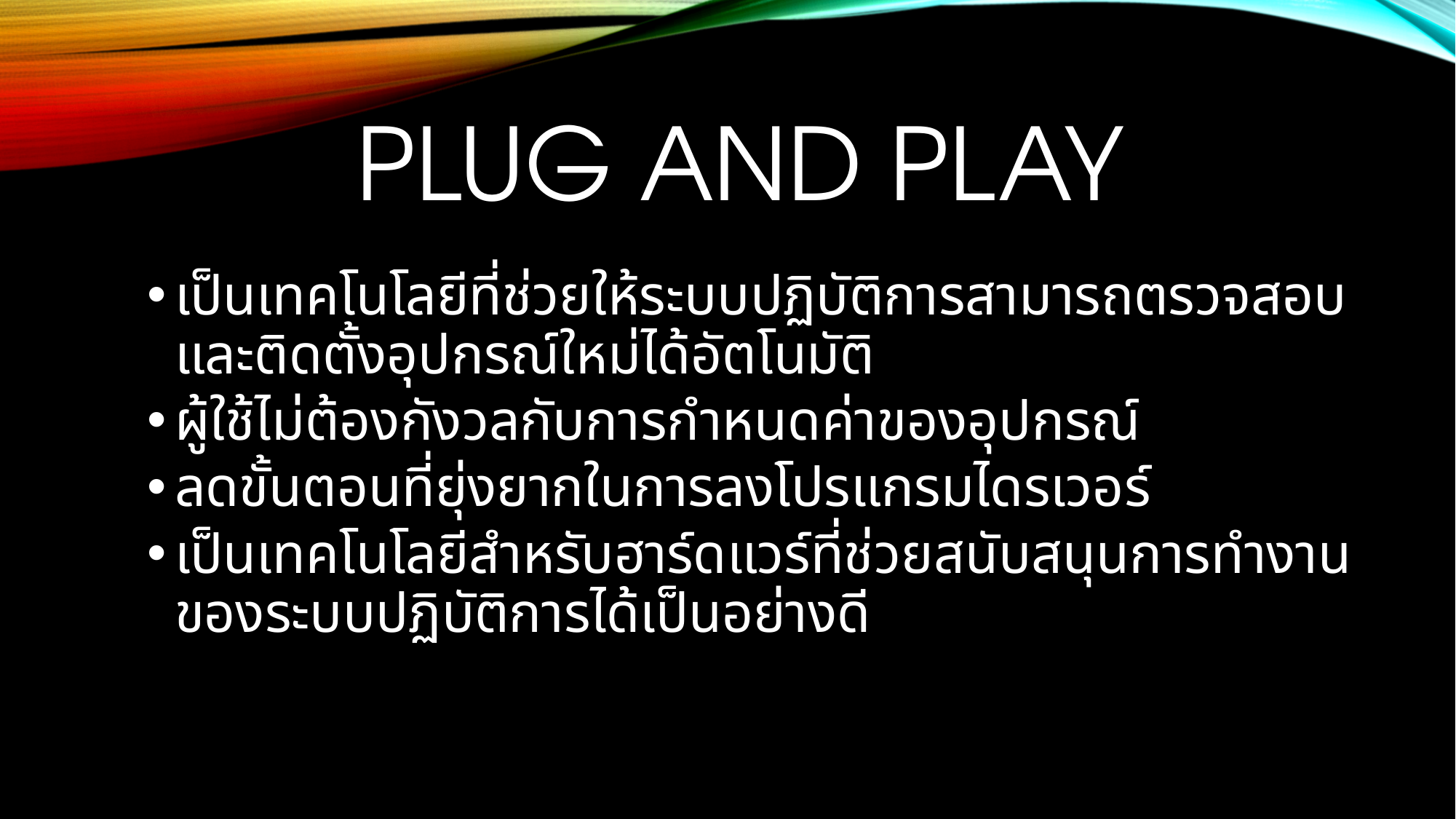

# Plug and play
เป็นเทคโนโลยีที่ช่วยให้ระบบปฏิบัติการสามารถตรวจสอบและติดตั้งอุปกรณ์ใหม่ได้อัตโนมัติ
ผู้ใช้ไม่ต้องกังวลกับการกำหนดค่าของอุปกรณ์
ลดขั้นตอนที่ยุ่งยากในการลงโปรแกรมไดรเวอร์
เป็นเทคโนโลยีสำหรับฮาร์ดแวร์ที่ช่วยสนับสนุนการทำงานของระบบปฏิบัติการได้เป็นอย่างดี